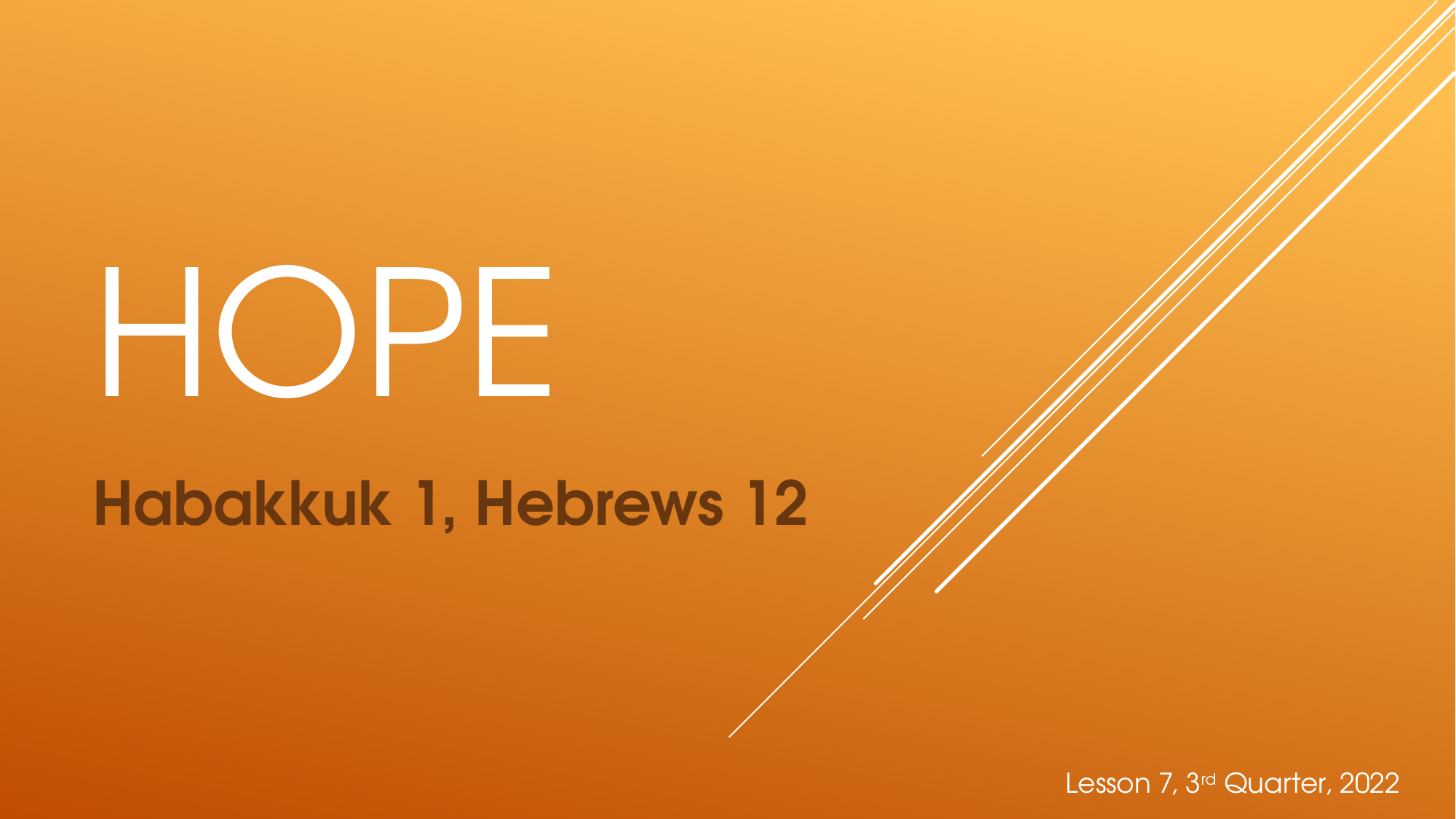

# Hope
Habakkuk 1, Hebrews 12
Lesson 7, 3rd Quarter, 2022